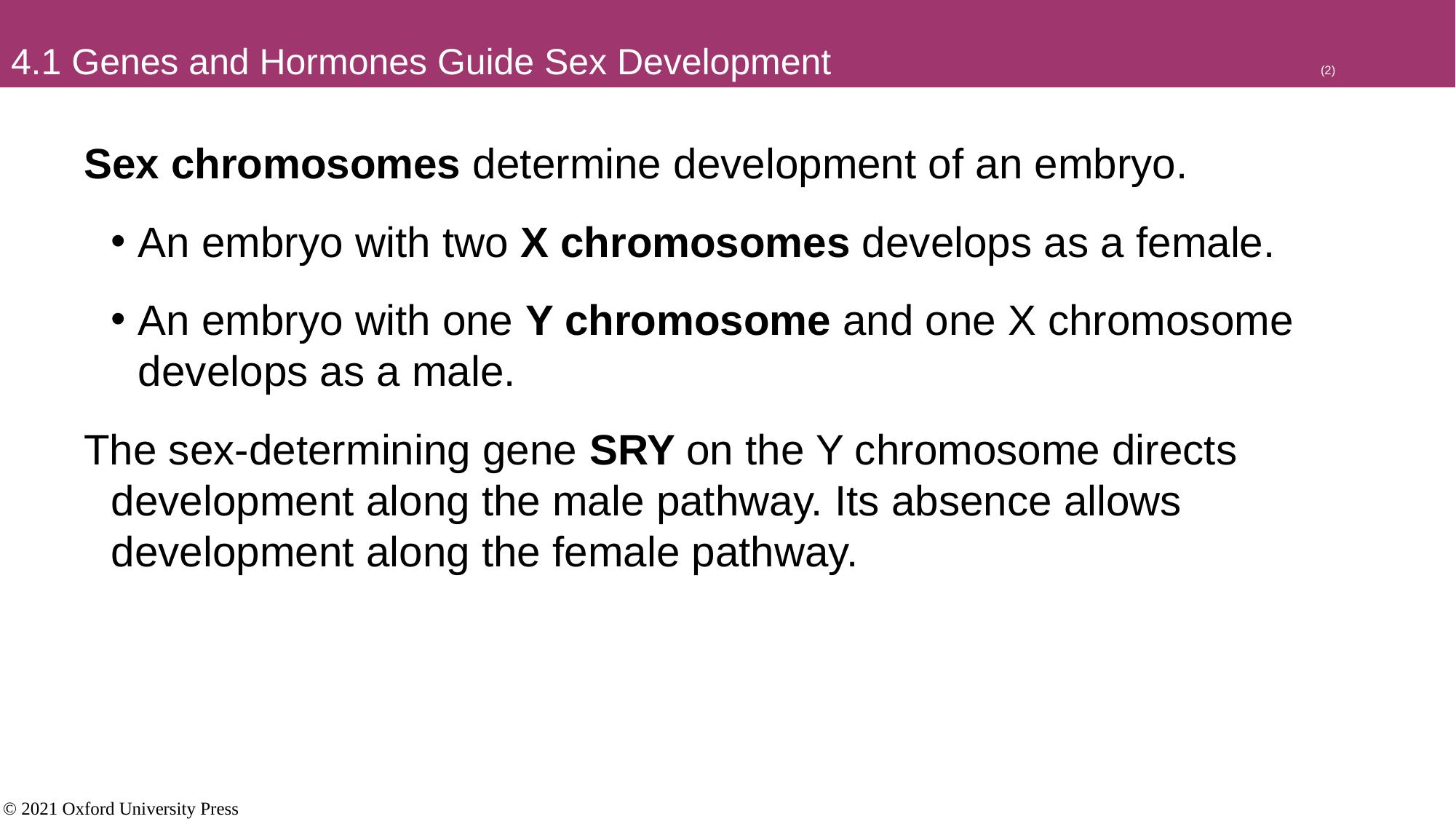

4.1 Genes and Hormones Guide Sex Development					(2)
Sex chromosomes determine development of an embryo.
An embryo with two X chromosomes develops as a female.
An embryo with one Y chromosome and one X chromosome develops as a male.
The sex-determining gene SRY on the Y chromosome directs development along the male pathway. Its absence allows development along the female pathway.